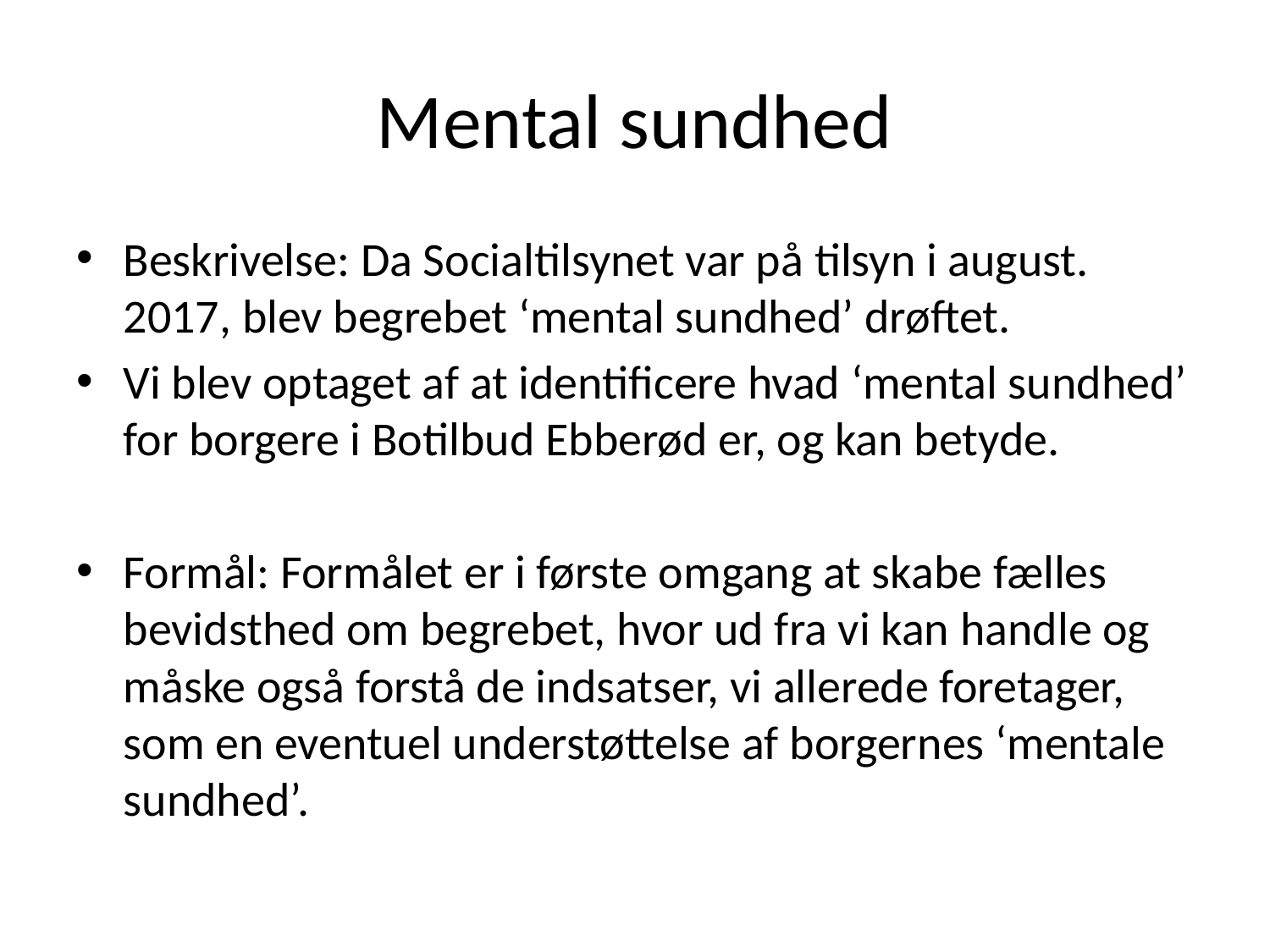

# Mental sundhed
Beskrivelse: Da Socialtilsynet var på tilsyn i august. 2017, blev begrebet ‘mental sundhed’ drøftet.
Vi blev optaget af at identificere hvad ‘mental sundhed’ for borgere i Botilbud Ebberød er, og kan betyde.

Formål: Formålet er i første omgang at skabe fælles bevidsthed om begrebet, hvor ud fra vi kan handle og måske også forstå de indsatser, vi allerede foretager, som en eventuel understøttelse af borgernes ‘mentale sundhed’.